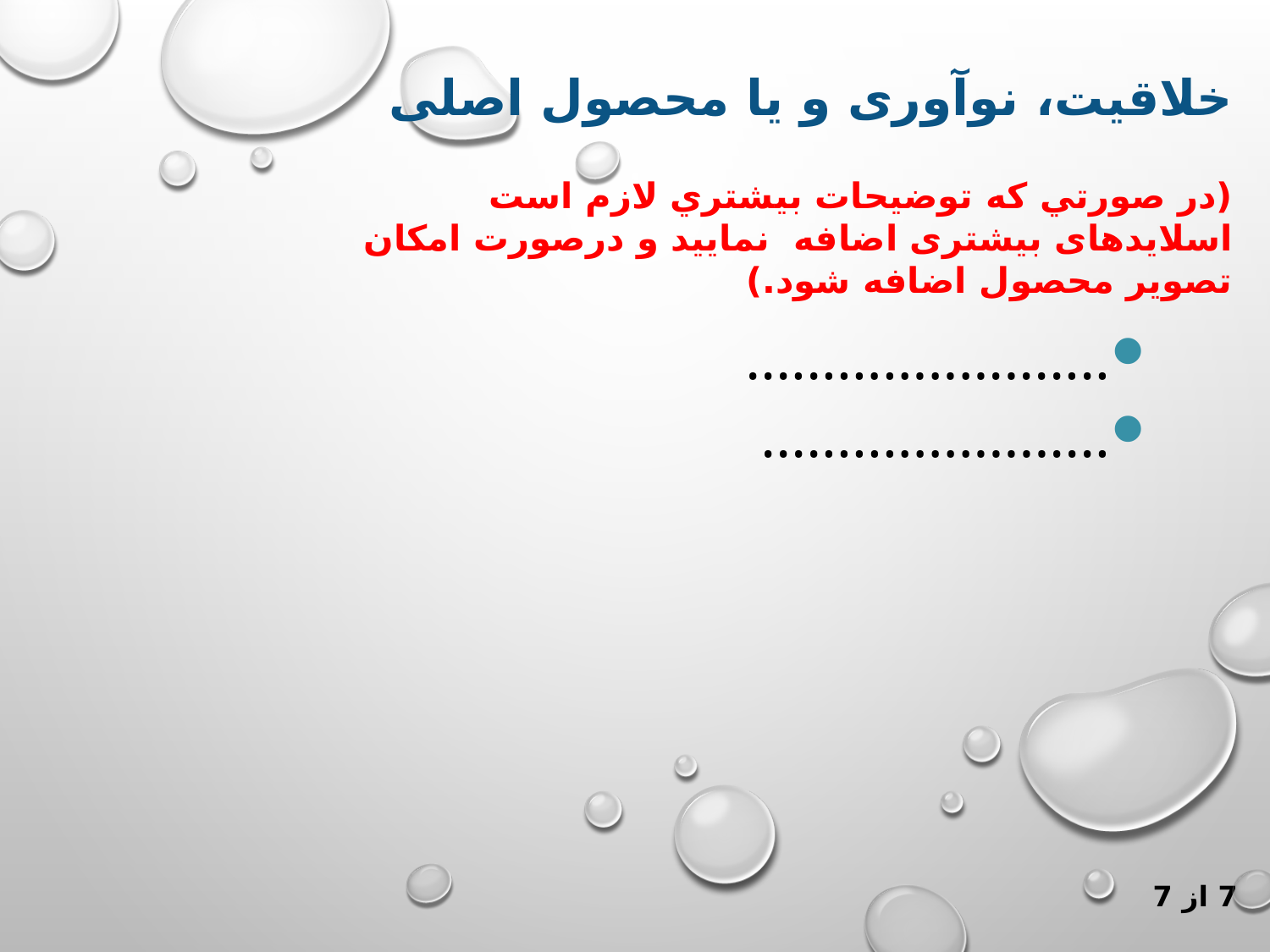

خلاقیت، نوآوری و یا محصول اصلی

(در صورتي كه توضيحات بيشتري لازم است اسلايدهای بیشتری اضافه  نمایید و درصورت امکان تصویر محصول اضافه شود.)
........................
.......................